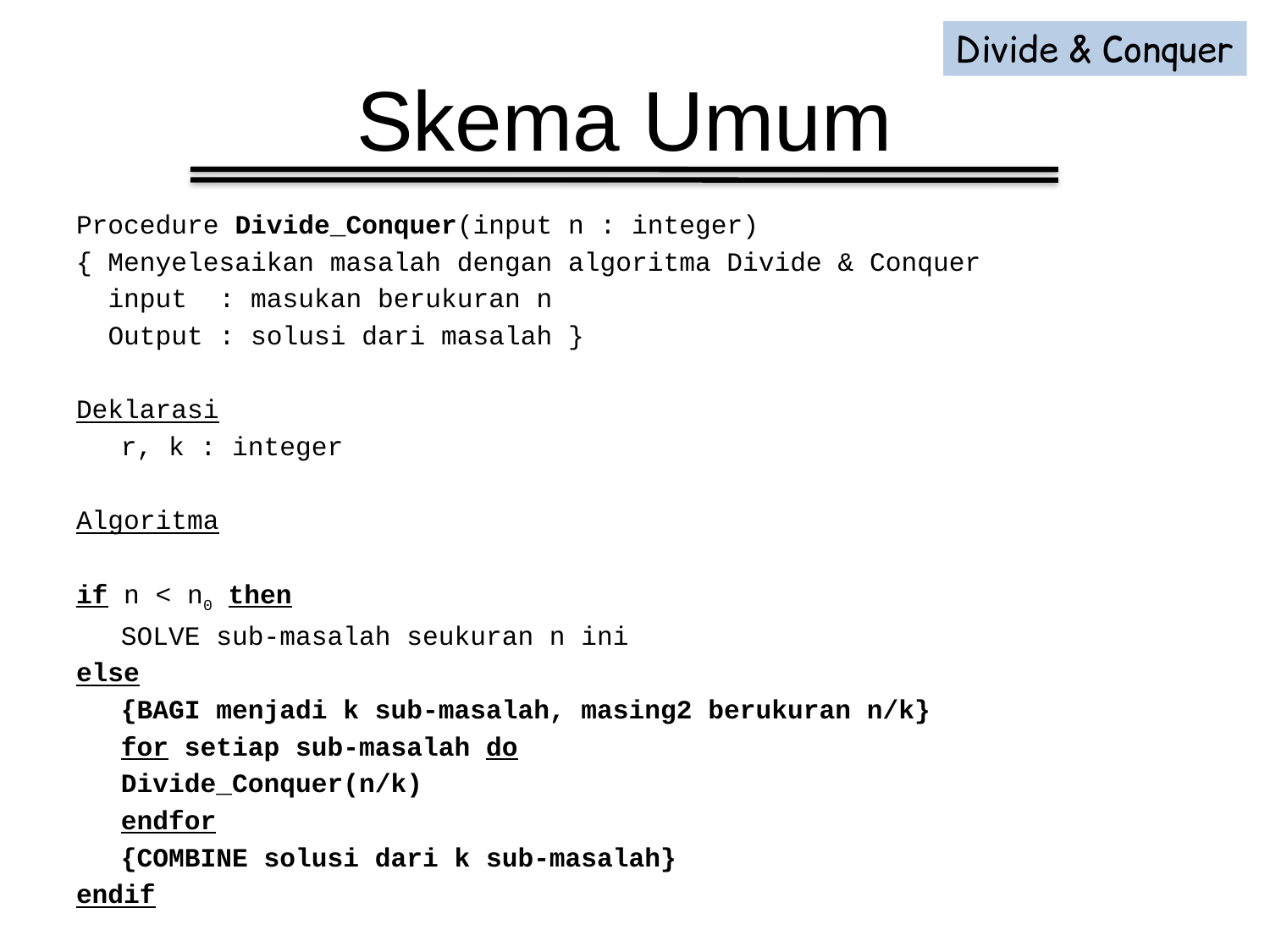

Divide & Conquer
# Skema Umum
Procedure Divide_Conquer(input n : integer)
{ Menyelesaikan masalah dengan algoritma Divide & Conquer
  input  : masukan berukuran n
  Output : solusi dari masalah }

Deklarasi
	r, k : integer

Algoritma

if n < n0 then
	SOLVE sub-masalah seukuran n ini
else
	{BAGI menjadi k sub-masalah, masing2 berukuran n/k}
	for setiap sub-masalah do
		Divide_Conquer(n/k)
	endfor
	{COMBINE solusi dari k sub-masalah}
endif